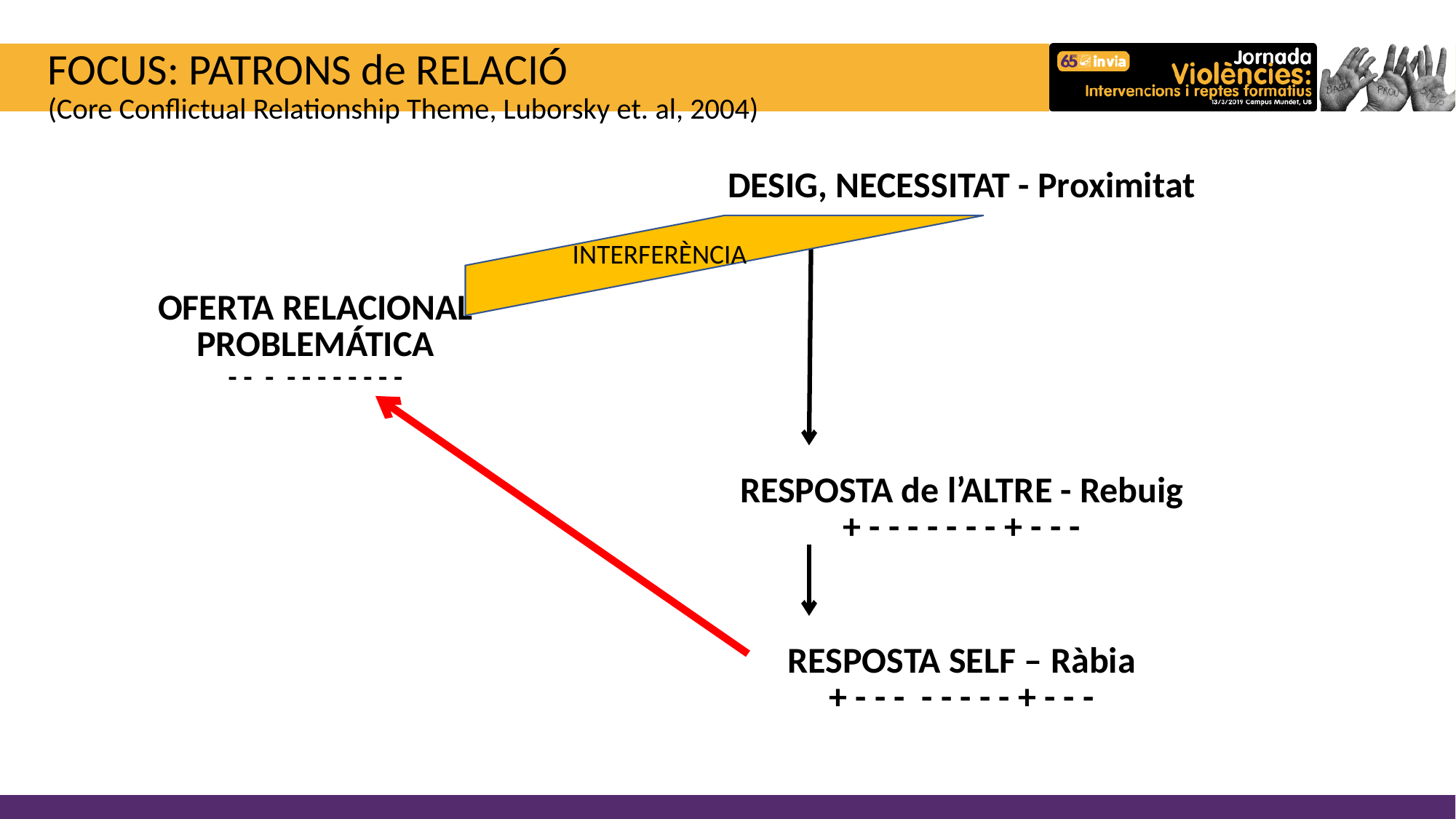

# FOCUS: PATRONS de RELACIÓ (Core Conflictual Relationship Theme, Luborsky et. al, 2004)
|  | DESIG, NECESSITAT - Proximitat |  |
| --- | --- | --- |
|  |  |  |
| OFERTA RELACIONAL PROBLEMÁTICA - - - - - - - - - - - |  |  |
|  | RESPOSTA de l’ALTRE - Rebuig + - - - - - - - + - - - |  |
|  |  |  |
|  | RESPOSTA SELF – Ràbia + - - - - - - - - + - - - |  |
INTERFERÈNCIA